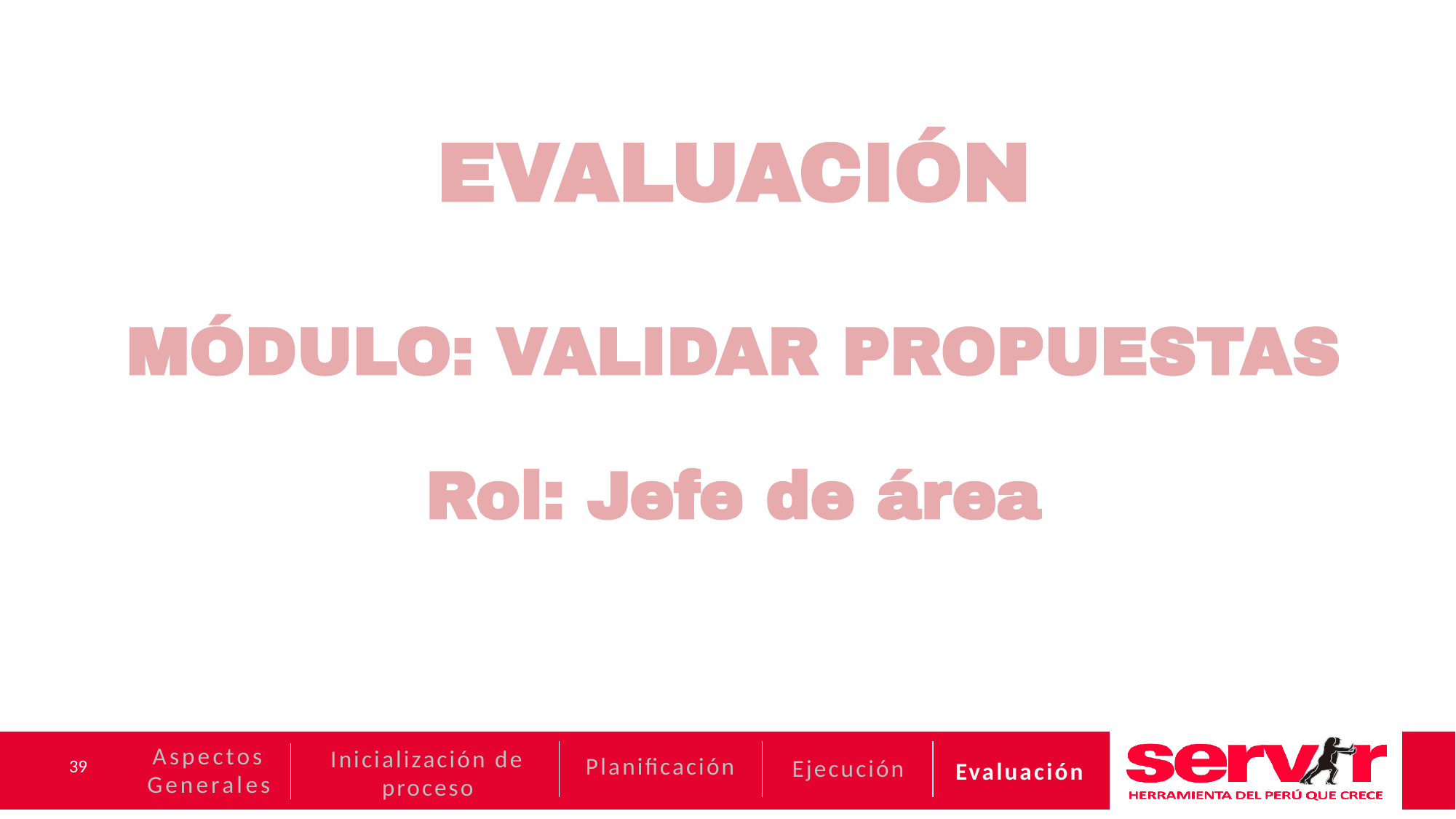

EVALUACIÓN
MÓDULO: VALIDAR PROPUESTAS

Rol: Jefe de área
Aspectos Generales
Inicialización de proceso
Planificación
Ejecución
Evaluación